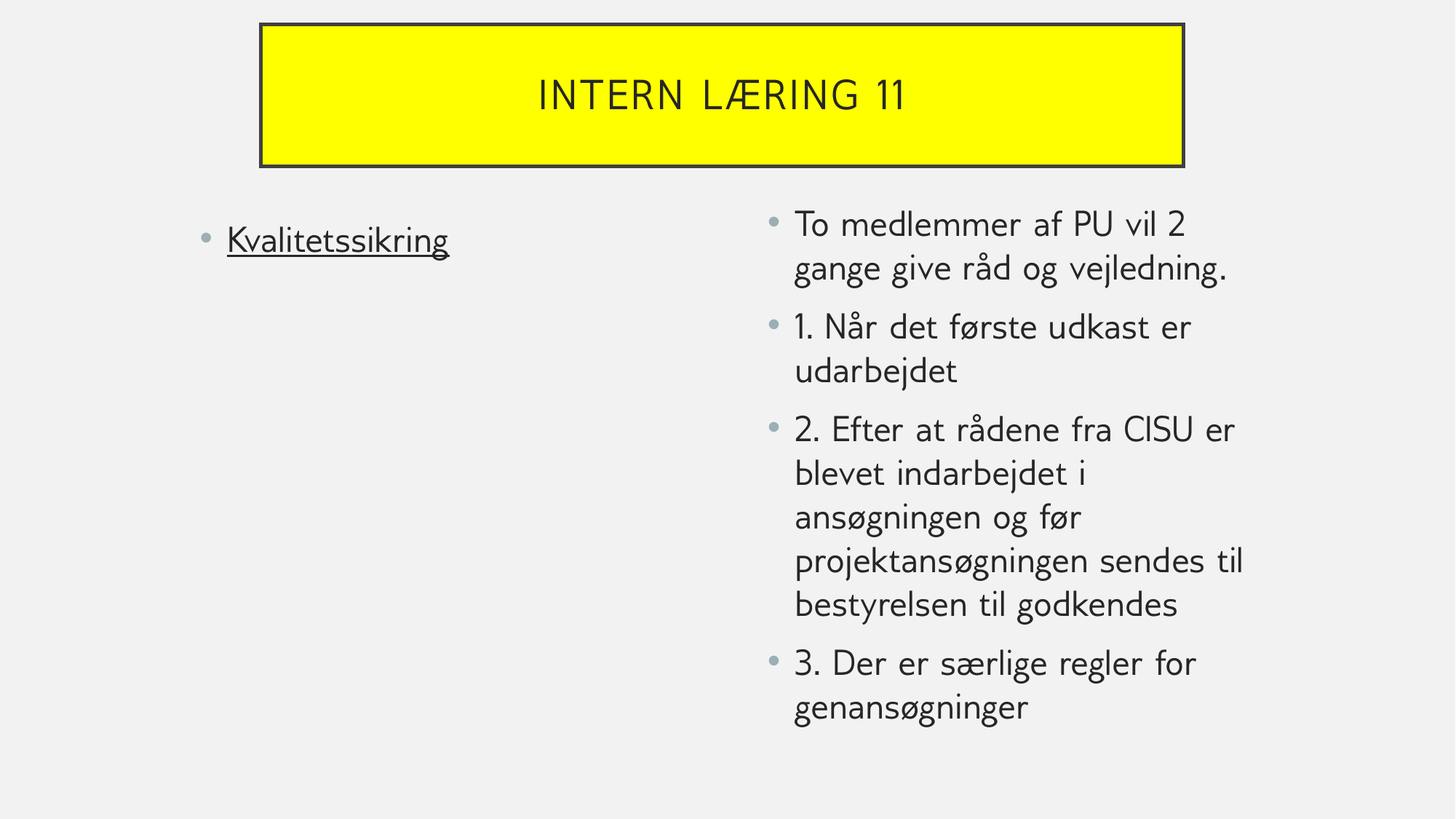

# INTERN LÆRING 11
To medlemmer af PU vil 2 gange give råd og vejledning.
1. Når det første udkast er udarbejdet
2. Efter at rådene fra CISU er blevet indarbejdet i ansøgningen og før projektansøgningen sendes til bestyrelsen til godkendes
3. Der er særlige regler for genansøgninger
Kvalitetssikring